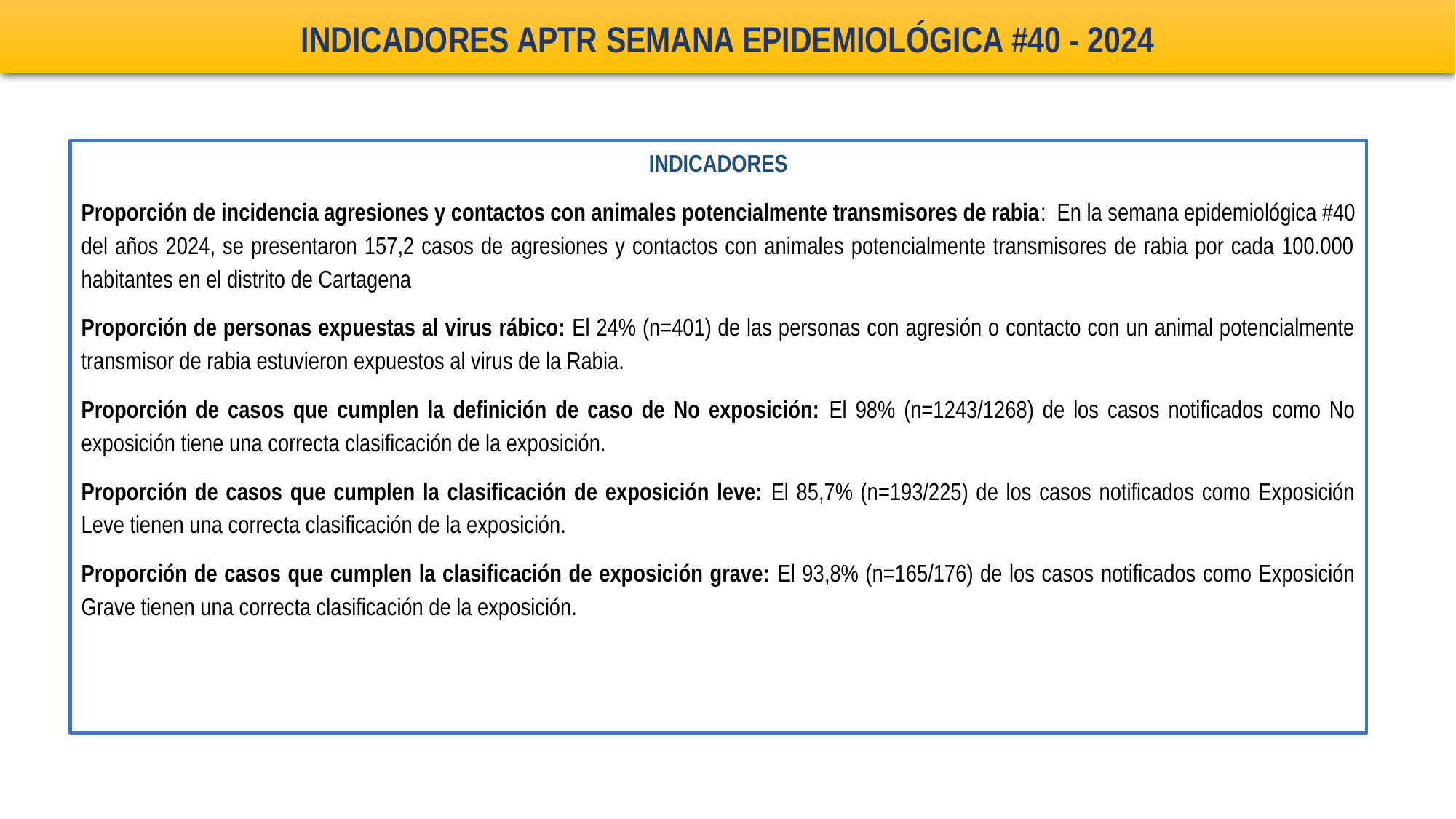

INDICADORES APTR SEMANA EPIDEMIOLÓGICA #40 - 2024
INFORME DE EVENTO
INDICADORES
Proporción de incidencia agresiones y contactos con animales potencialmente transmisores de rabia:  En la semana epidemiológica #40 del años 2024, se presentaron 157,2 casos de agresiones y contactos con animales potencialmente transmisores de rabia por cada 100.000 habitantes en el distrito de Cartagena
Proporción de personas expuestas al virus rábico: El 24% (n=401) de las personas con agresión o contacto con un animal potencialmente transmisor de rabia estuvieron expuestos al virus de la Rabia.
Proporción de casos que cumplen la definición de caso de No exposición: El 98% (n=1243/1268) de los casos notificados como No exposición tiene una correcta clasificación de la exposición.
Proporción de casos que cumplen la clasificación de exposición leve: El 85,7% (n=193/225) de los casos notificados como Exposición Leve tienen una correcta clasificación de la exposición.
Proporción de casos que cumplen la clasificación de exposición grave: El 93,8% (n=165/176) de los casos notificados como Exposición Grave tienen una correcta clasificación de la exposición.